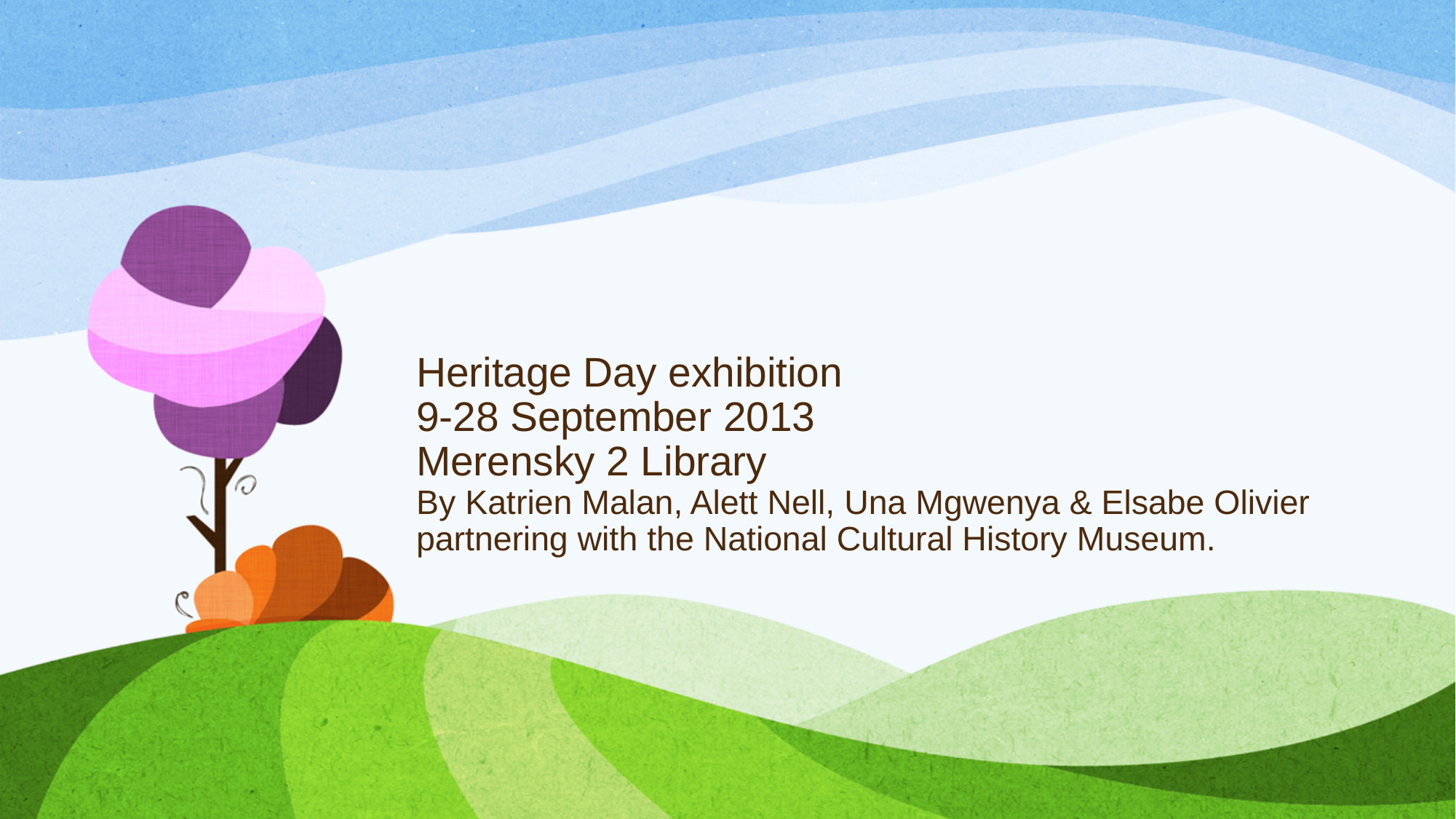

# Heritage Day exhibition 9-28 September 2013 Merensky 2 Library By Katrien Malan, Alett Nell, Una Mgwenya & Elsabe Olivier partnering with the National Cultural History Museum.